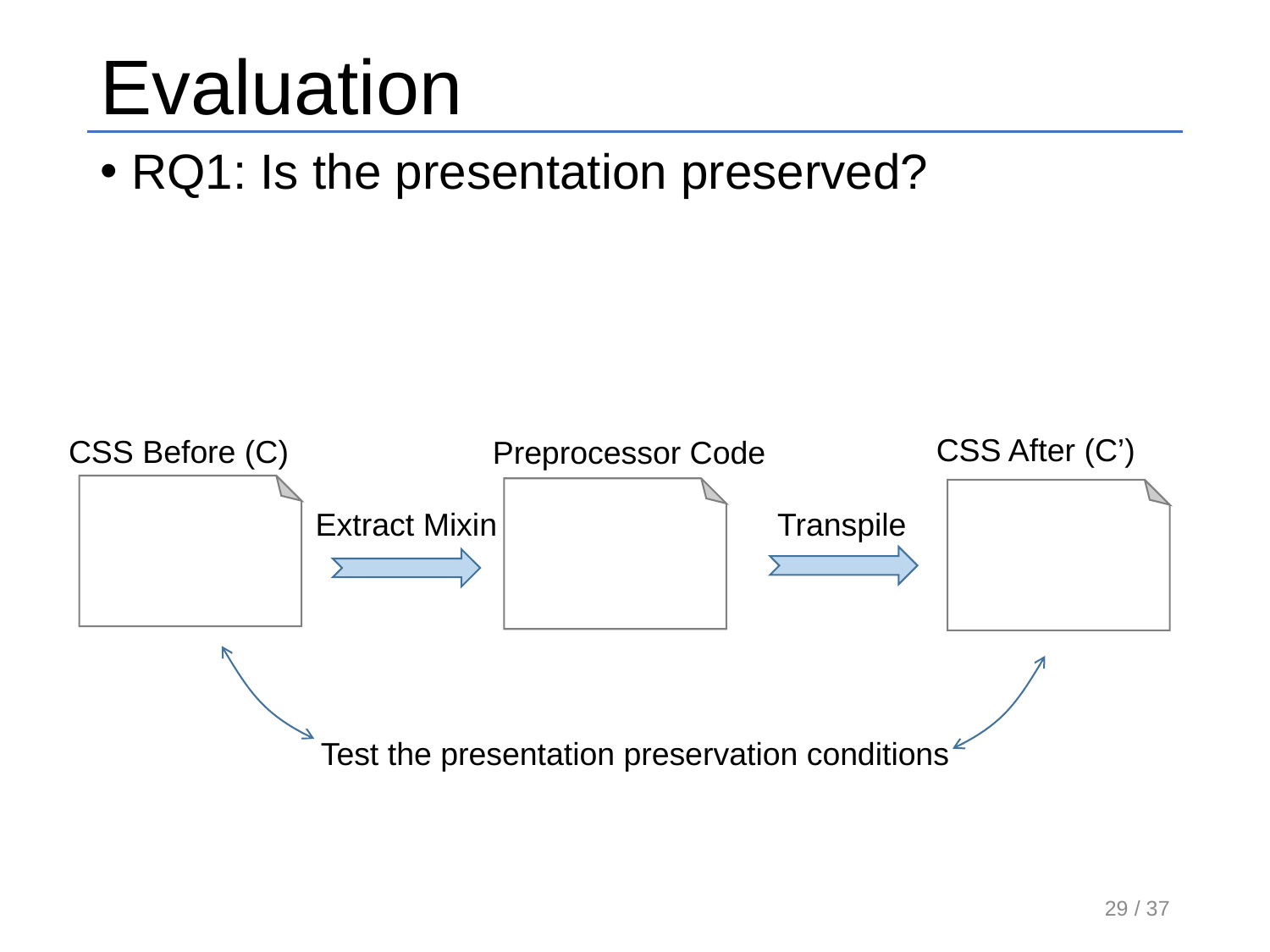

# Evaluation
RQ1: Is the presentation preserved?
CSS After (C’)
CSS Before (C)
Preprocessor Code

Extract Mixin
Transpile
For every pair of matching style rules (S, S’) defined in C
and C’, respectively, style-map(S) == style-map(S’).

style-map(S) : what styles are assigned
to an individual style property
Test the presentation preservation conditions
29 / 37